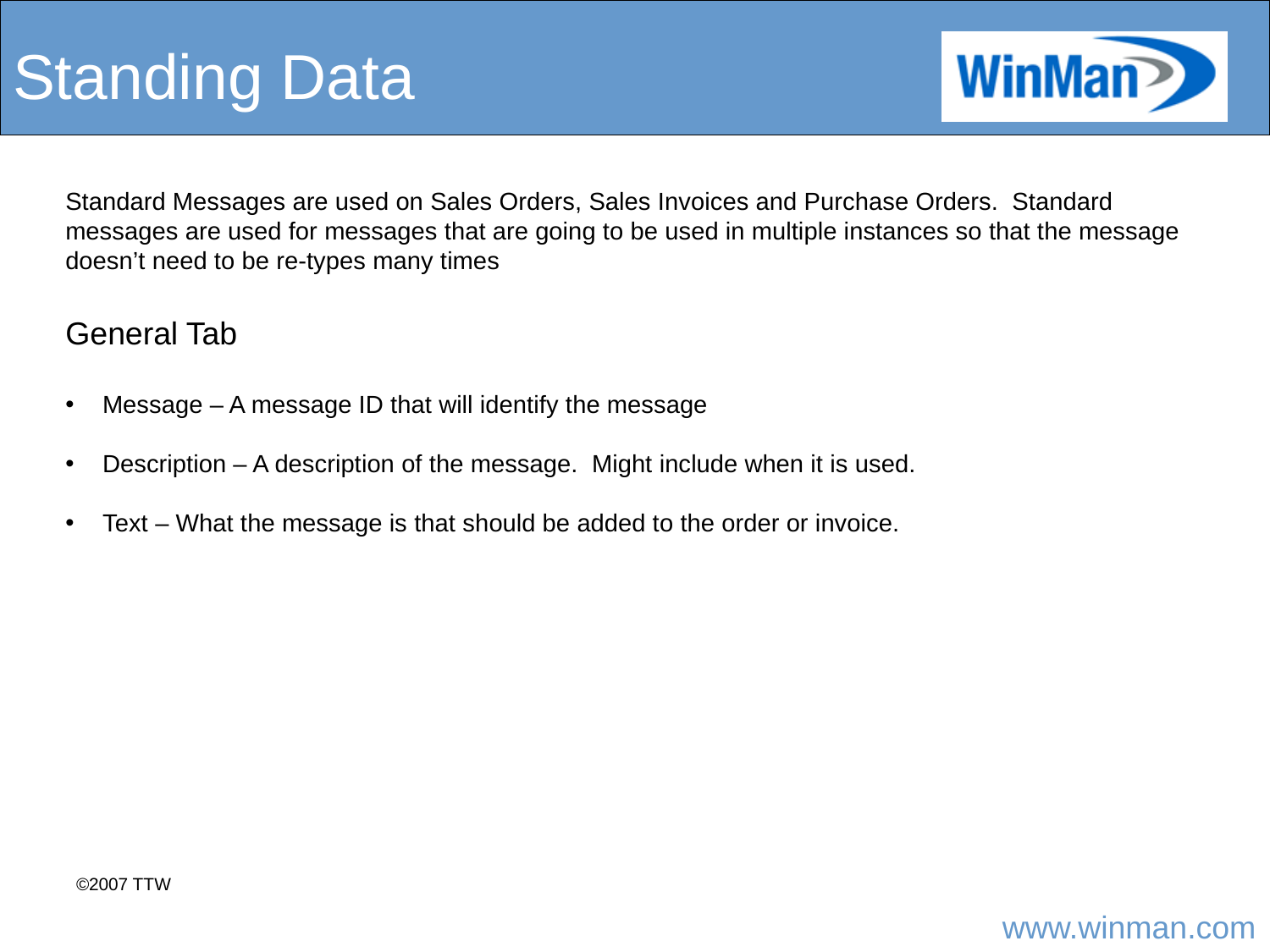

# Standing Data
Standard Messages are used on Sales Orders, Sales Invoices and Purchase Orders.  Standard messages are used for messages that are going to be used in multiple instances so that the message doesn’t need to be re-types many times

General Tab

 Message – A message ID that will identify the message

 Description – A description of the message.  Might include when it is used.

 Text – What the message is that should be added to the order or invoice.
©2007 TTW